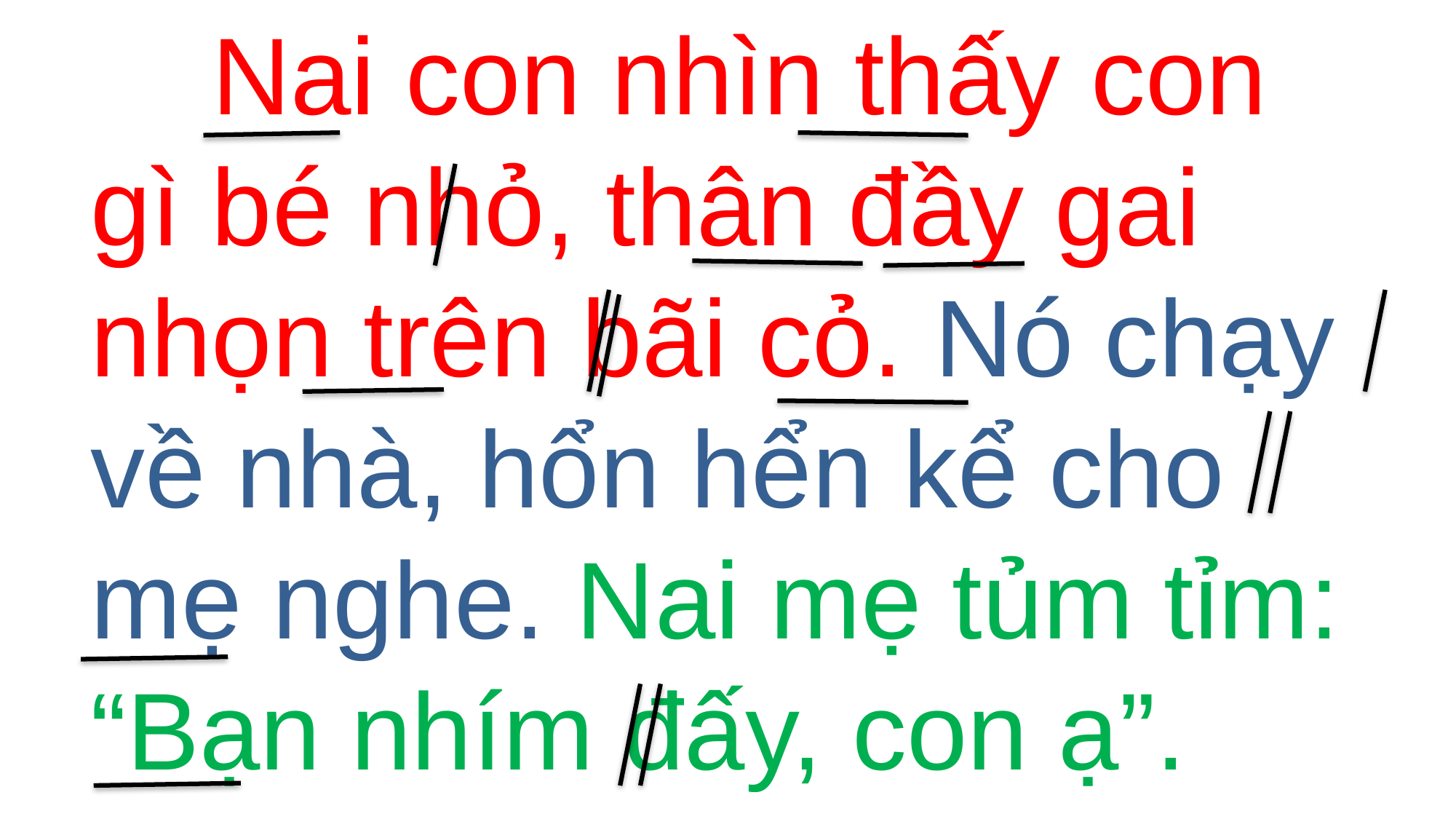

Nai con nhìn thấy con gì bé nhỏ, thân đầy gai nhọn trên bãi cỏ. Nó chạy về nhà, hổn hển kể cho mẹ nghe. Nai mẹ tủm tỉm: “Bạn nhím đấy, con ạ”.